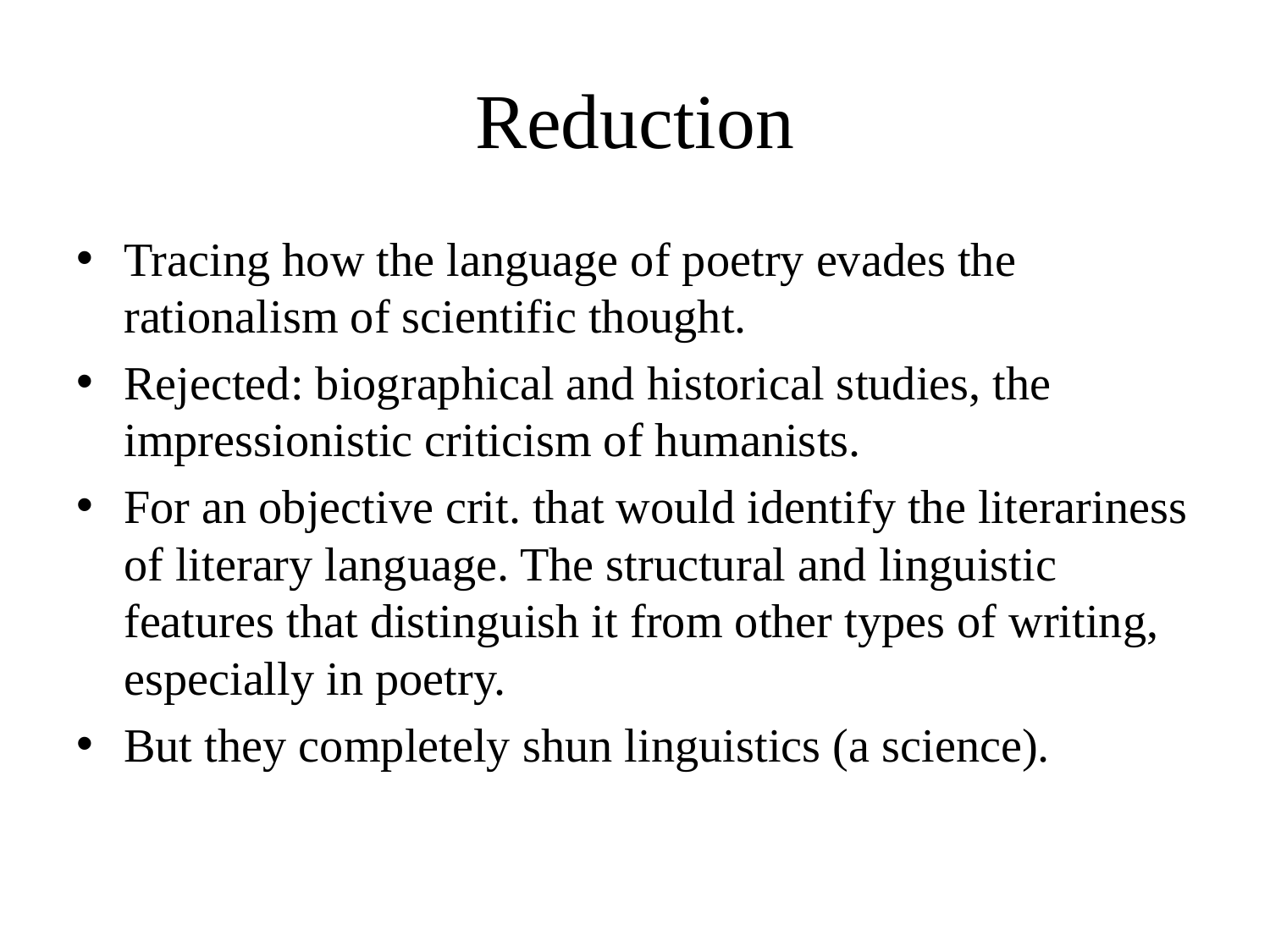

# Reduction
Tracing how the language of poetry evades the rationalism of scientific thought.
Rejected: biographical and historical studies, the impressionistic criticism of humanists.
For an objective crit. that would identify the literariness of literary language. The structural and linguistic features that distinguish it from other types of writing, especially in poetry.
But they completely shun linguistics (a science).